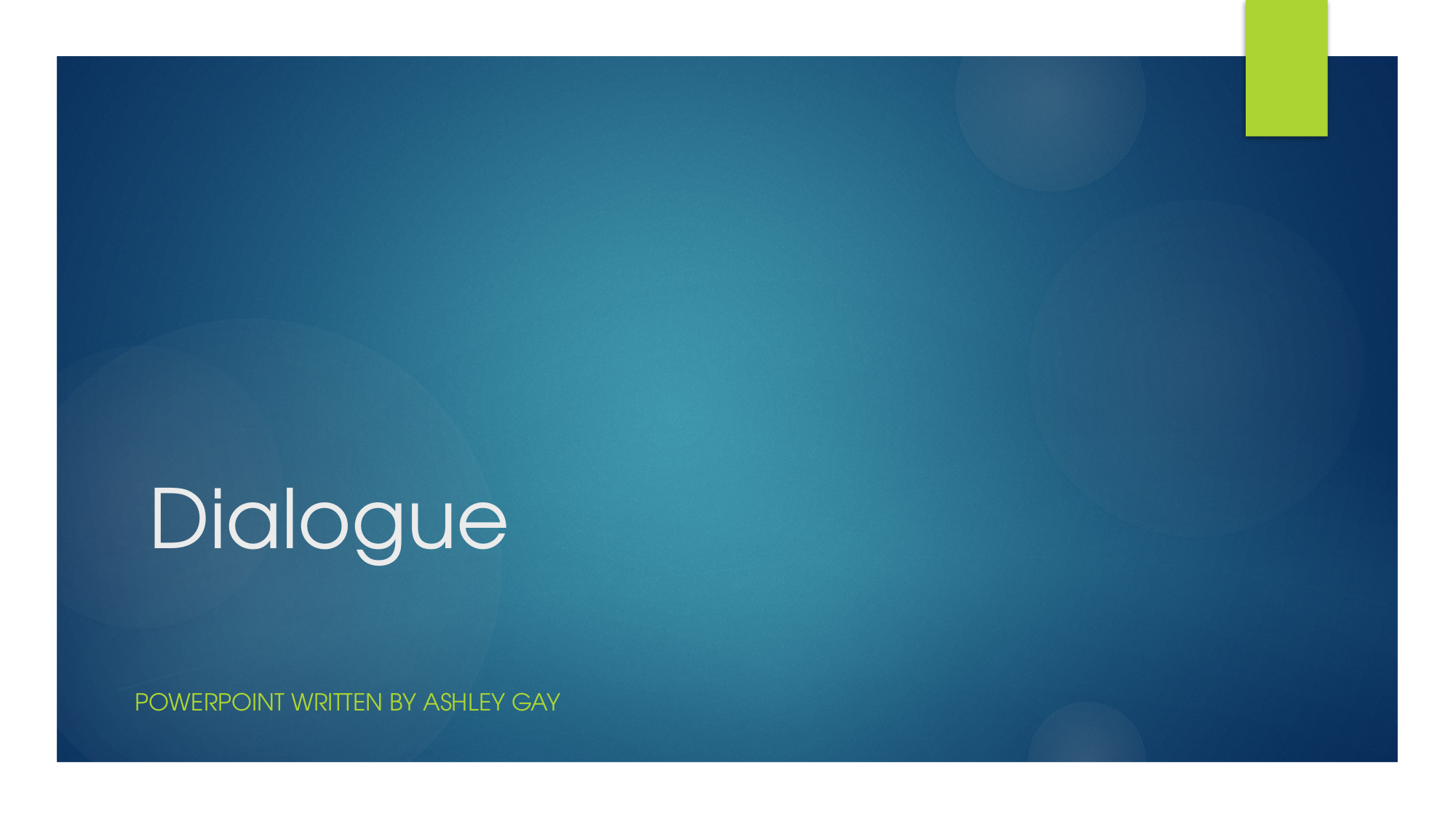

# Dialogue
PowerPoint written by Ashley Gay